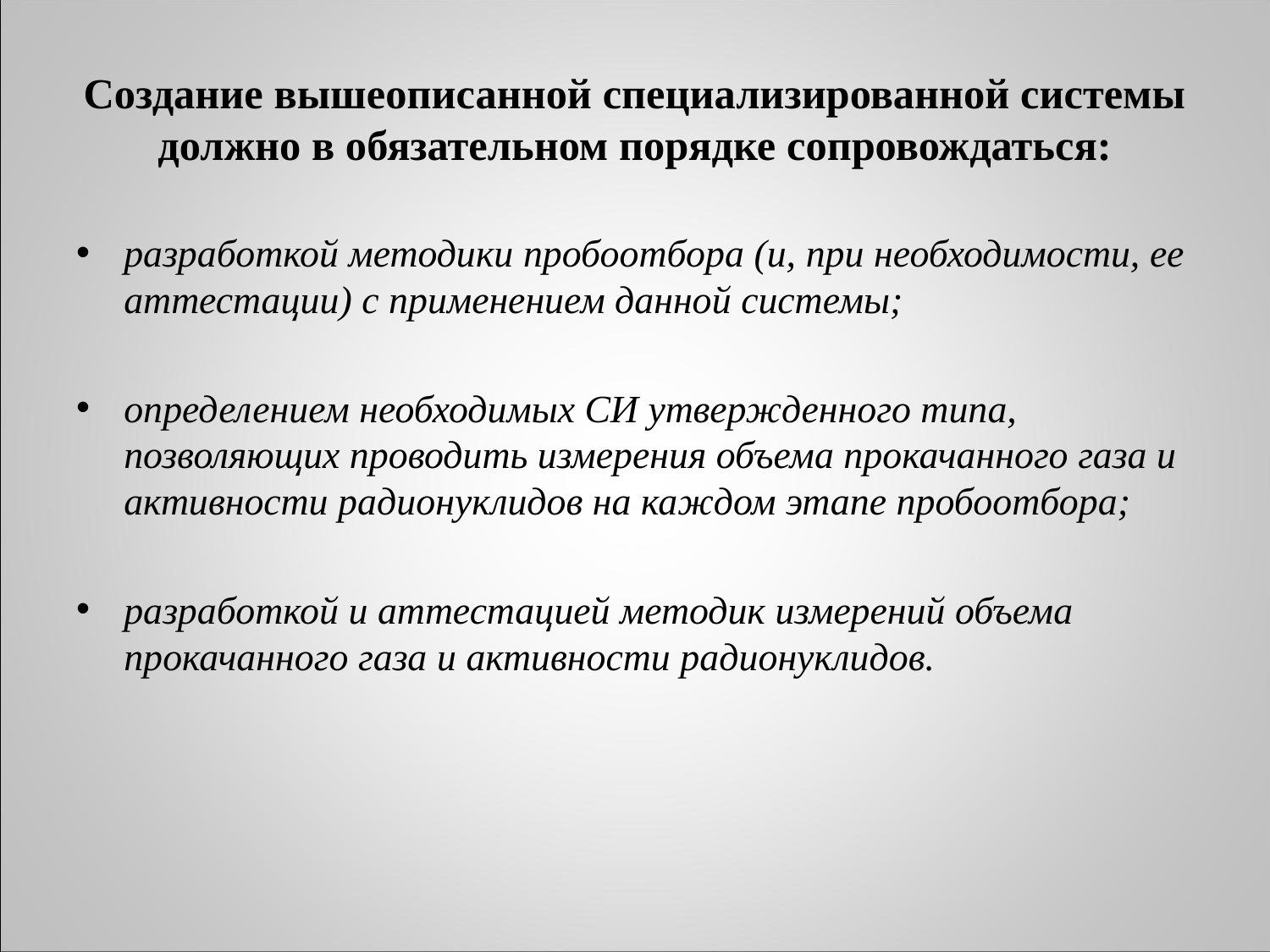

# Создание вышеописанной специализированной системы должно в обязательном порядке сопровождаться:
разработкой методики пробоотбора (и, при необходимости, ее аттестации) с применением данной системы;

определением необходимых СИ утвержденного типа, позволяющих проводить измерения объема прокачанного газа и активности радионуклидов на каждом этапе пробоотбора;

разработкой и аттестацией методик измерений объема прокачанного газа и активности радионуклидов.